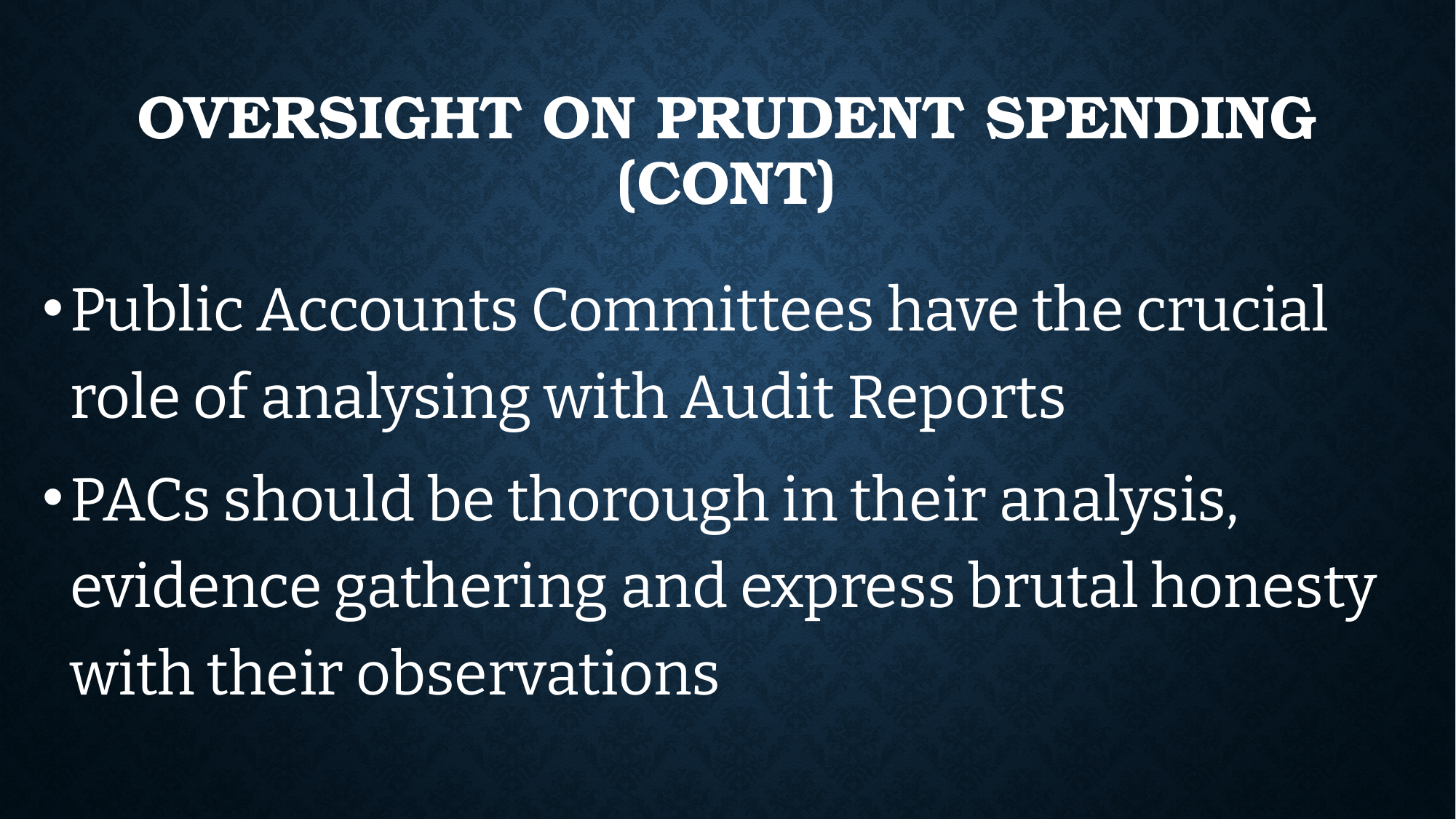

# Oversight on prudent spending (Cont)
Public Accounts Committees have the crucial role of analysing with Audit Reports
PACs should be thorough in their analysis, evidence gathering and express brutal honesty with their observations